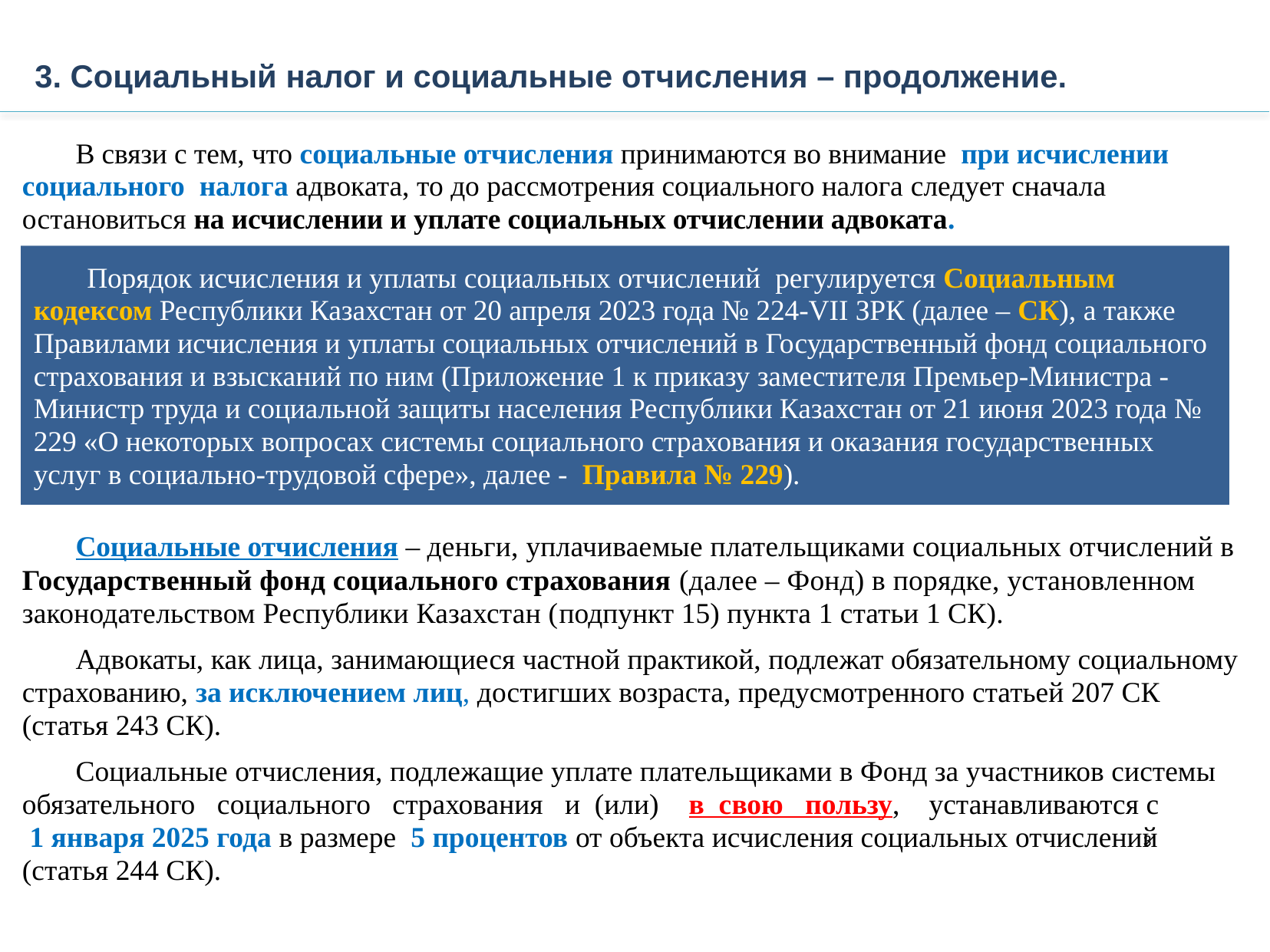

3. Социальный налог и социальные отчисления – продолжение.

В связи с тем, что социальные отчисления принимаются во внимание  при исчислении социального  налога адвоката, то до рассмотрения социального налога следует сначала остановиться на исчислении и уплате социальных отчислении адвоката.

Социальные отчисления – деньги, уплачиваемые плательщиками социальных отчислений в Государственный фонд социального страхования (далее – Фонд) в порядке, установленном законодательством Республики Казахстан (подпункт 15) пункта 1 статьи 1 СК).

Адвокаты, как лица, занимающиеся частной практикой, подлежат обязательному социальному страхованию, за исключением лиц, достигших возраста, предусмотренного статьей 207 СК (статья 243 СК).

Социальные отчисления, подлежащие уплате плательщиками в Фонд за участников системы   обязательного   социального   страхования   и  (или)    в  свою   пользу,    устанавливаются с             1 января 2025 года в размере  5 процентов от объекта исчисления социальных отчислений (статья 244 СК).

Порядок исчисления и уплаты социальных отчислений  регулируется Социальным кодексом Республики Казахстан от 20 апреля 2023 года № 224-VII ЗРК (далее – СК), а также  Правилами исчисления и уплаты социальных отчислений в Государственный фонд социального страхования и взысканий по ним (Приложение 1 к приказу заместителя Премьер-Министра - Министр труда и социальной защиты населения Республики Казахстан от 21 июня 2023 года № 229 «О некоторых вопросах системы социального страхования и оказания государственных услуг в социально-трудовой сфере», далее -  Правила № 229).

3